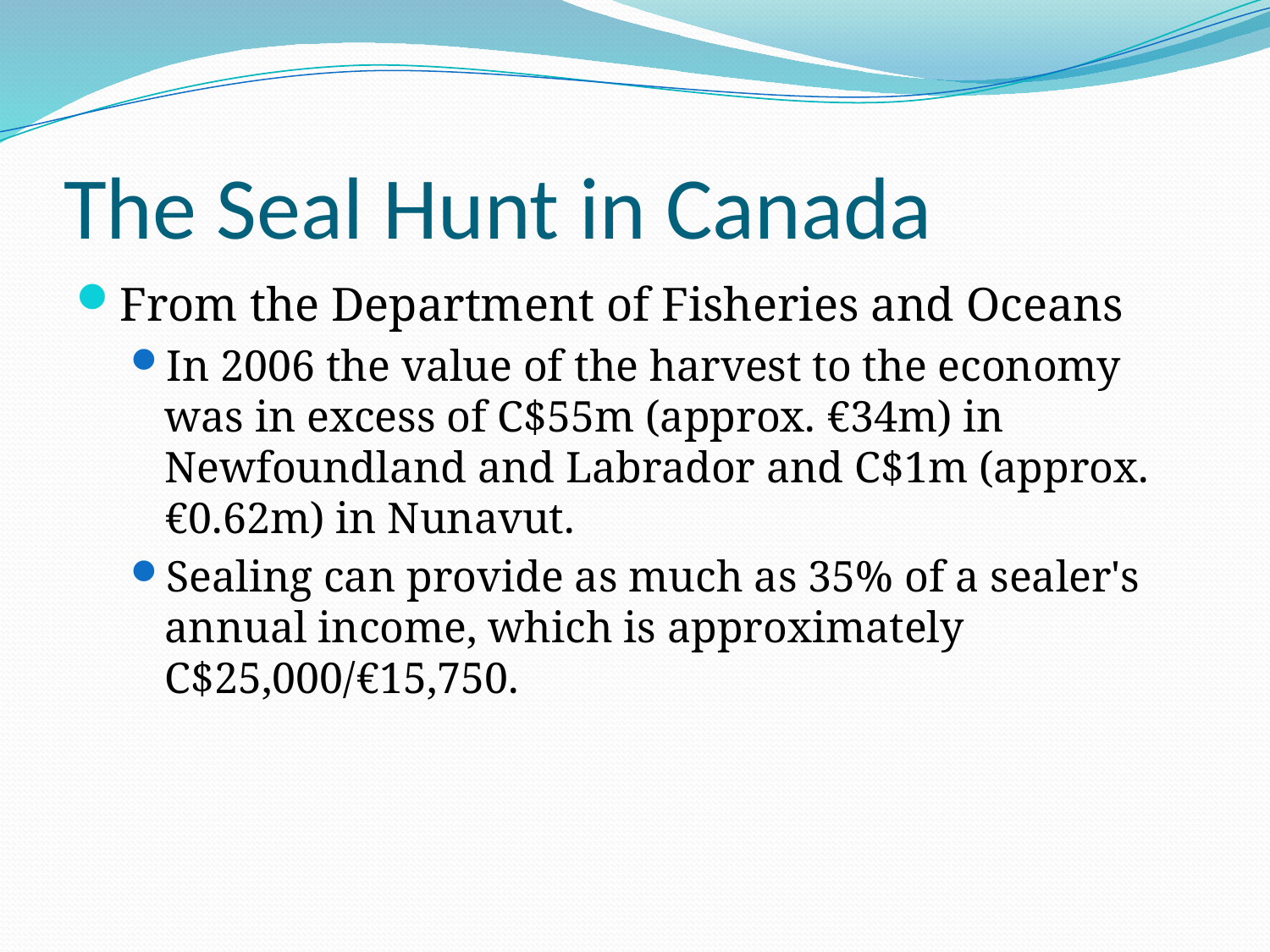

# The Seal Hunt in Canada
From the Department of Fisheries and Oceans
In 2006 the value of the harvest to the economy was in excess of C$55m (approx. €34m) in Newfoundland and Labrador and C$1m (approx. €0.62m) in Nunavut.
Sealing can provide as much as 35% of a sealer's annual income, which is approximately C$25,000/€15,750.